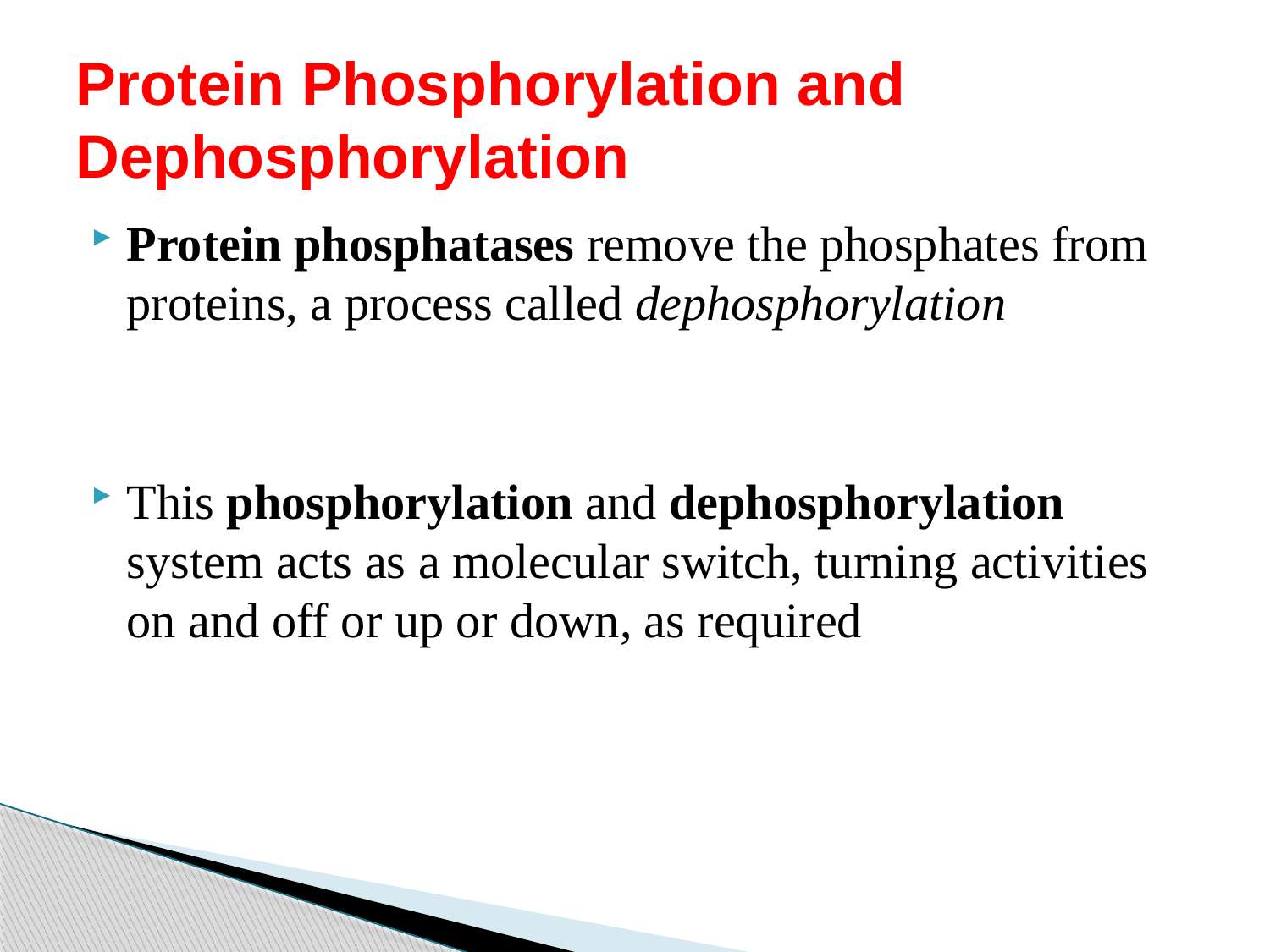

# Protein Phosphorylation and Dephosphorylation
Protein phosphatases remove the phosphates from proteins, a process called dephosphorylation

This phosphorylation and dephosphorylation system acts as a molecular switch, turning activities on and off or up or down, as required